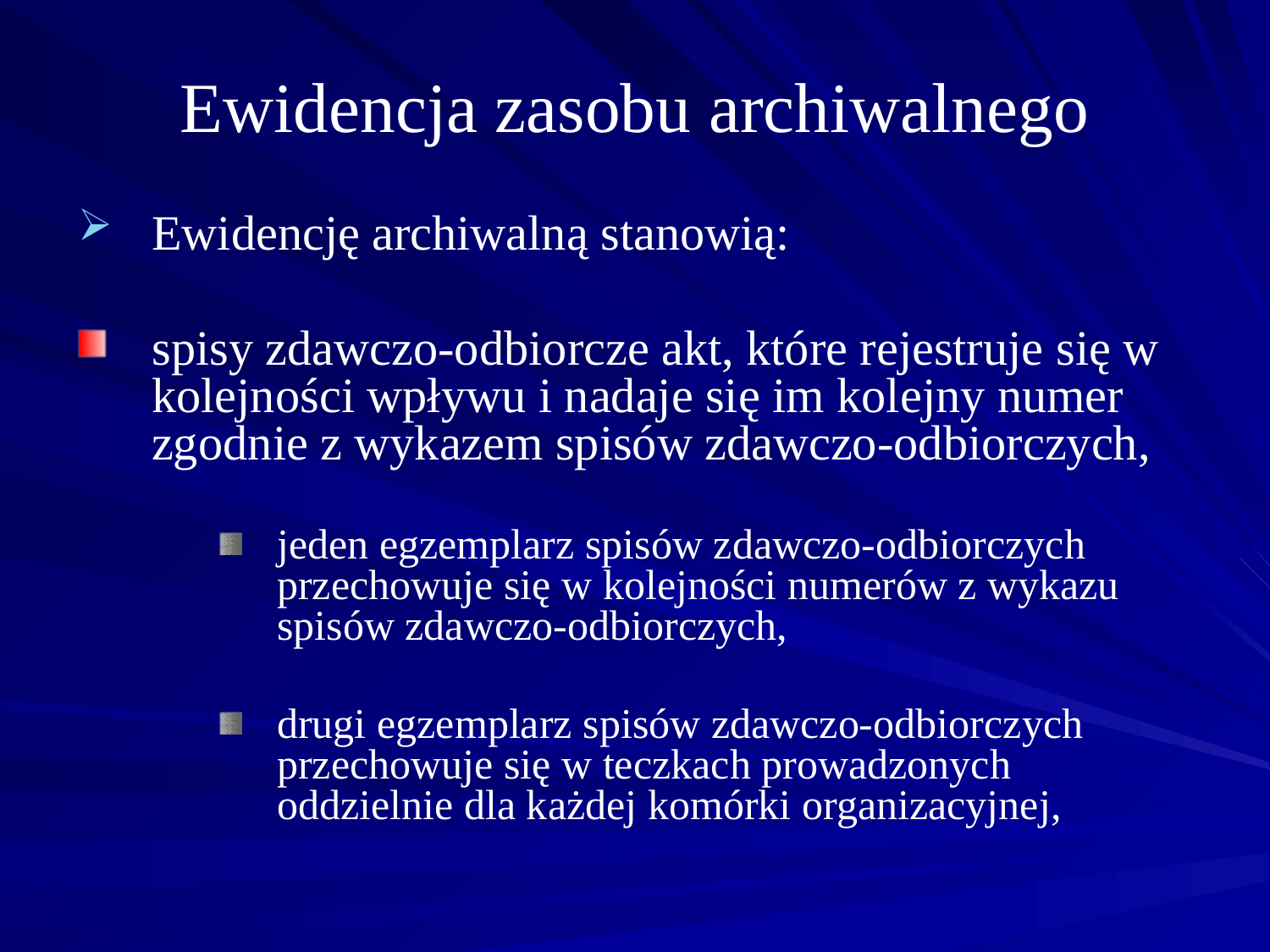

# Ewidencja zasobu archiwalnego
Ewidencję archiwalną stanowią:

spisy zdawczo-odbiorcze akt, które rejestruje się w kolejności wpływu i nadaje się im kolejny numer zgodnie z wykazem spisów zdawczo-odbiorczych,

jeden egzemplarz spisów zdawczo-odbiorczych przechowuje się w kolejności numerów z wykazu spisów zdawczo-odbiorczych,

drugi egzemplarz spisów zdawczo-odbiorczych przechowuje się w teczkach prowadzonych oddzielnie dla każdej komórki organizacyjnej,